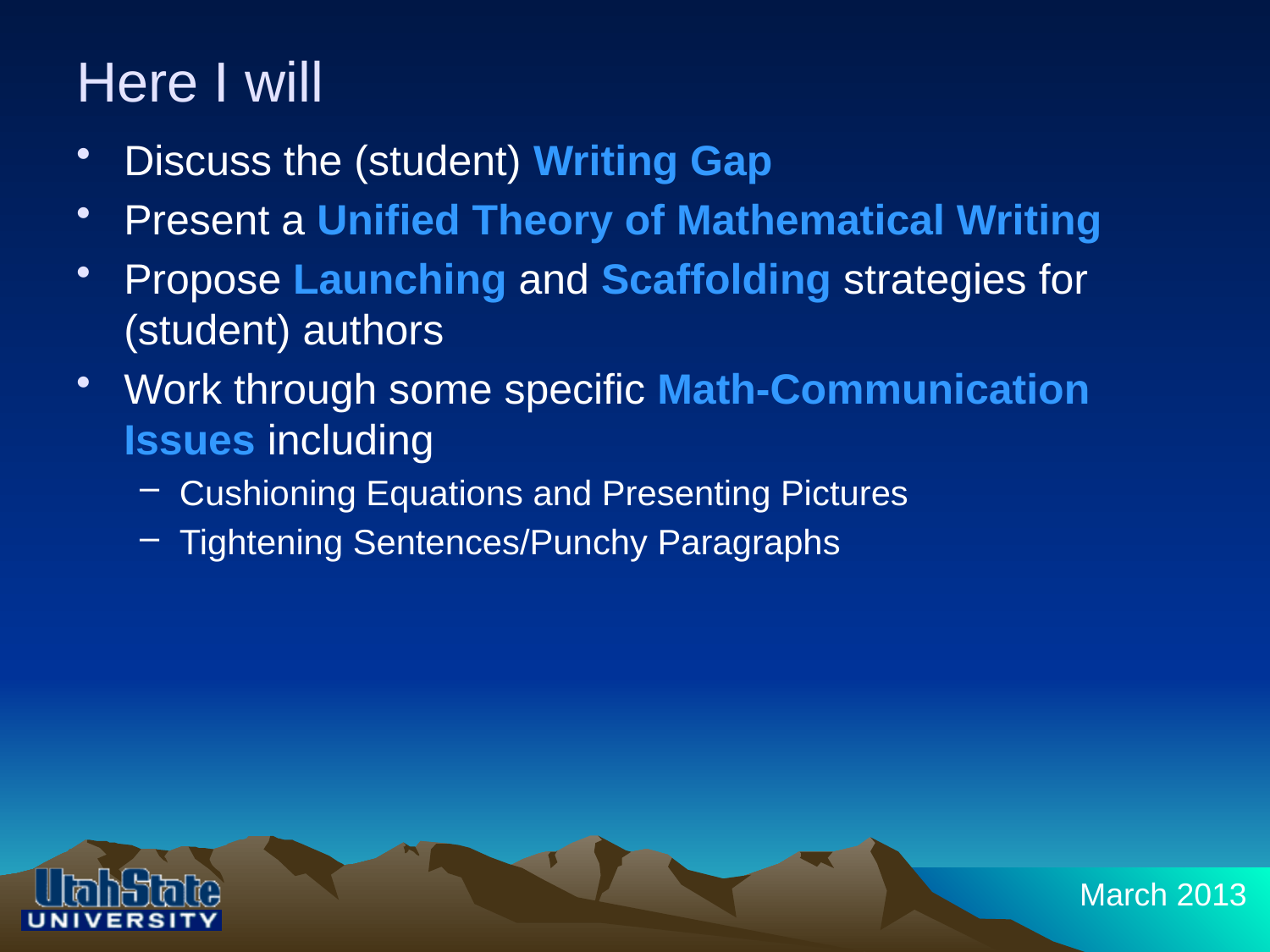

# Here I will
Discuss the (student) Writing Gap
Present a Unified Theory of Mathematical Writing
Propose Launching and Scaffolding strategies for (student) authors
Work through some specific Math-Communication Issues including
Cushioning Equations and Presenting Pictures
Tightening Sentences/Punchy Paragraphs
March 2013